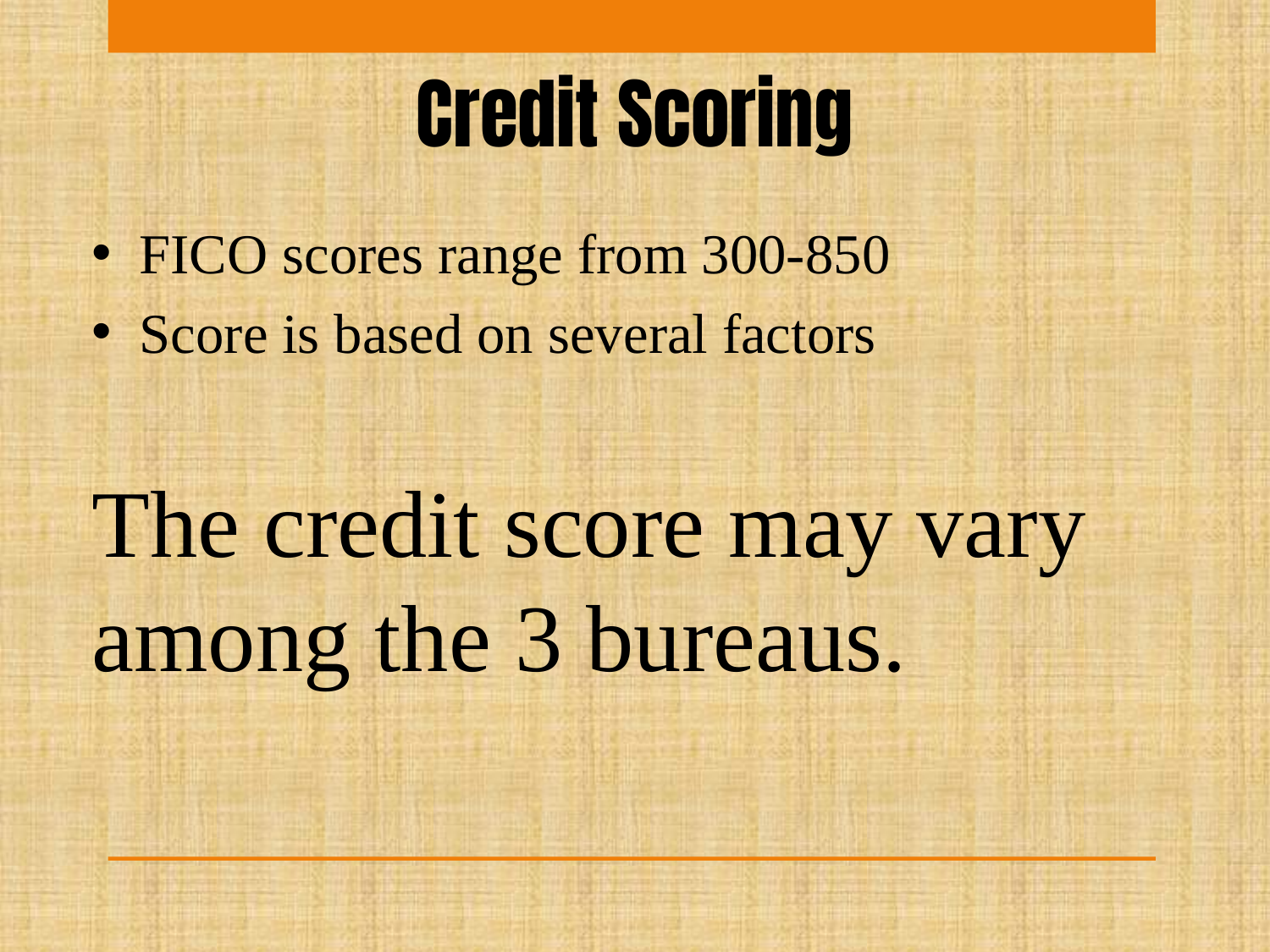

Credit Scoring
FICO scores range from 300-850
Score is based on several factors

The credit score may vary among the 3 bureaus.